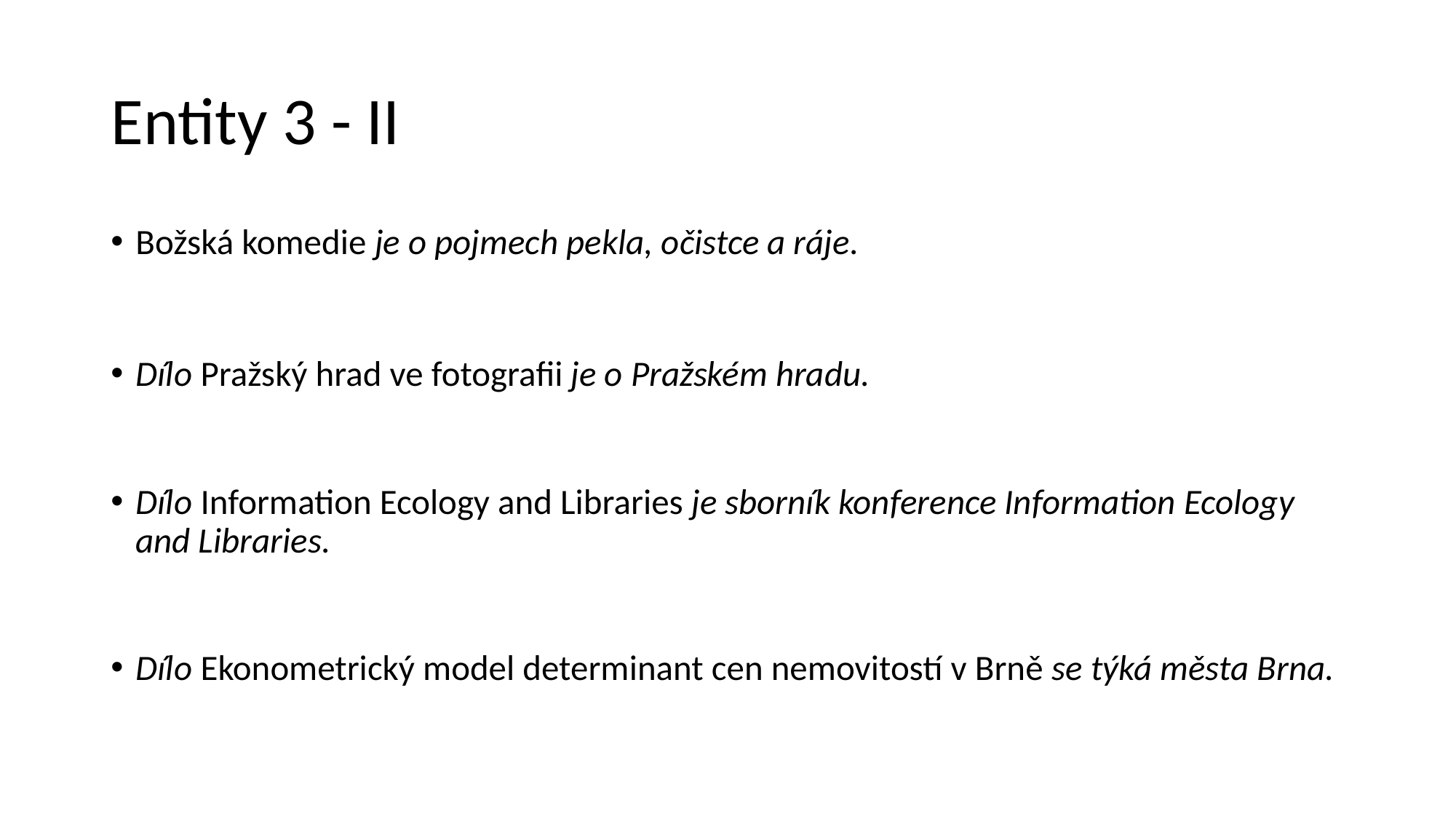

# Entity 3 - II
Božská komedie je o pojmech pekla, očistce a ráje.
Dílo Pražský hrad ve fotografii je o Pražském hradu.
Dílo Information Ecology and Libraries je sborník konference Information Ecology and Libraries.
Dílo Ekonometrický model determinant cen nemovitostí v Brně se týká města Brna.